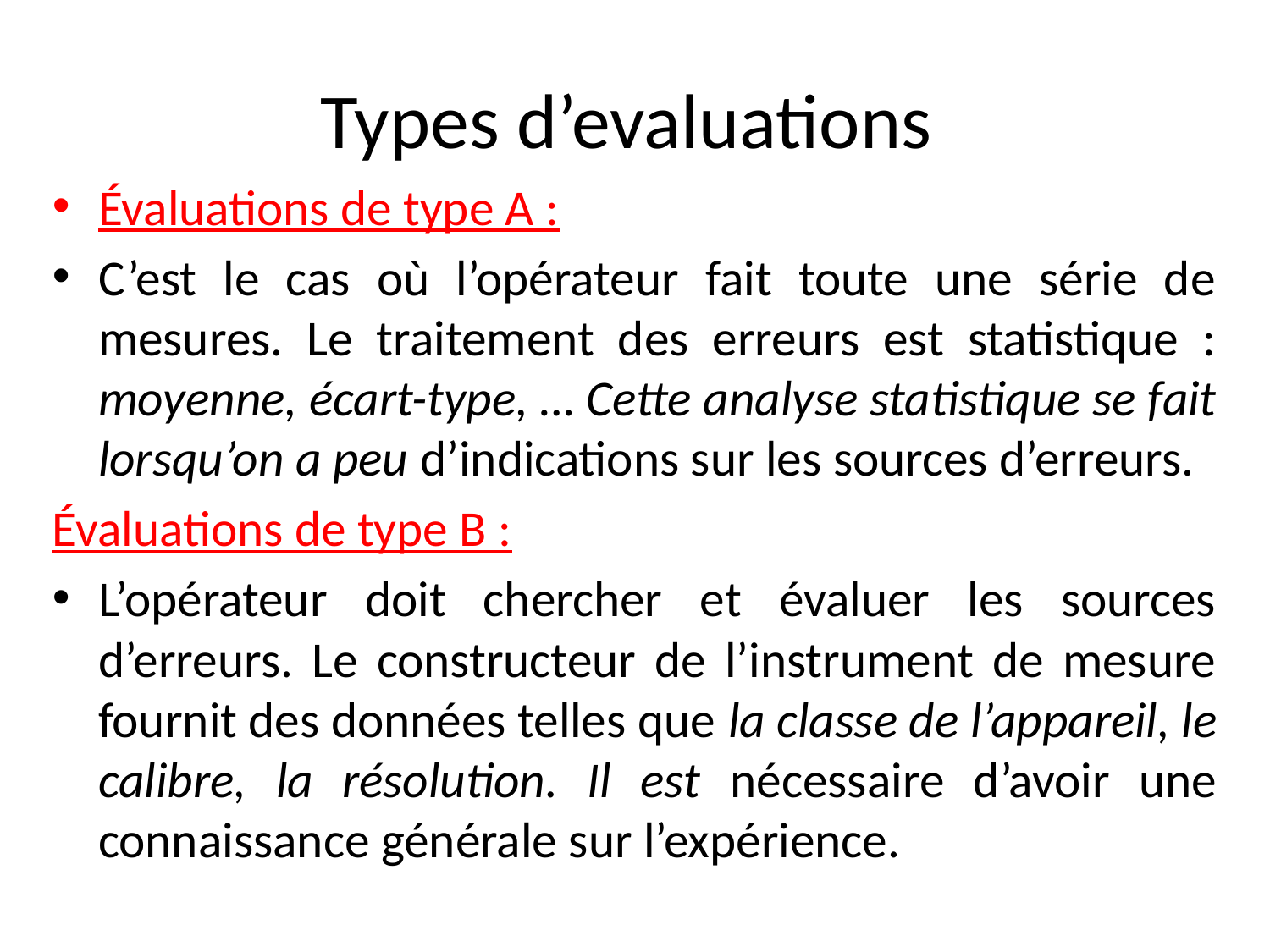

# Types d’evaluations
Évaluations de type A :
C’est le cas où l’opérateur fait toute une série de mesures. Le traitement des erreurs est statistique : moyenne, écart-type, … Cette analyse statistique se fait lorsqu’on a peu d’indications sur les sources d’erreurs.
Évaluations de type B :
L’opérateur doit chercher et évaluer les sources d’erreurs. Le constructeur de l’instrument de mesure fournit des données telles que la classe de l’appareil, le calibre, la résolution. Il est nécessaire d’avoir une connaissance générale sur l’expérience.